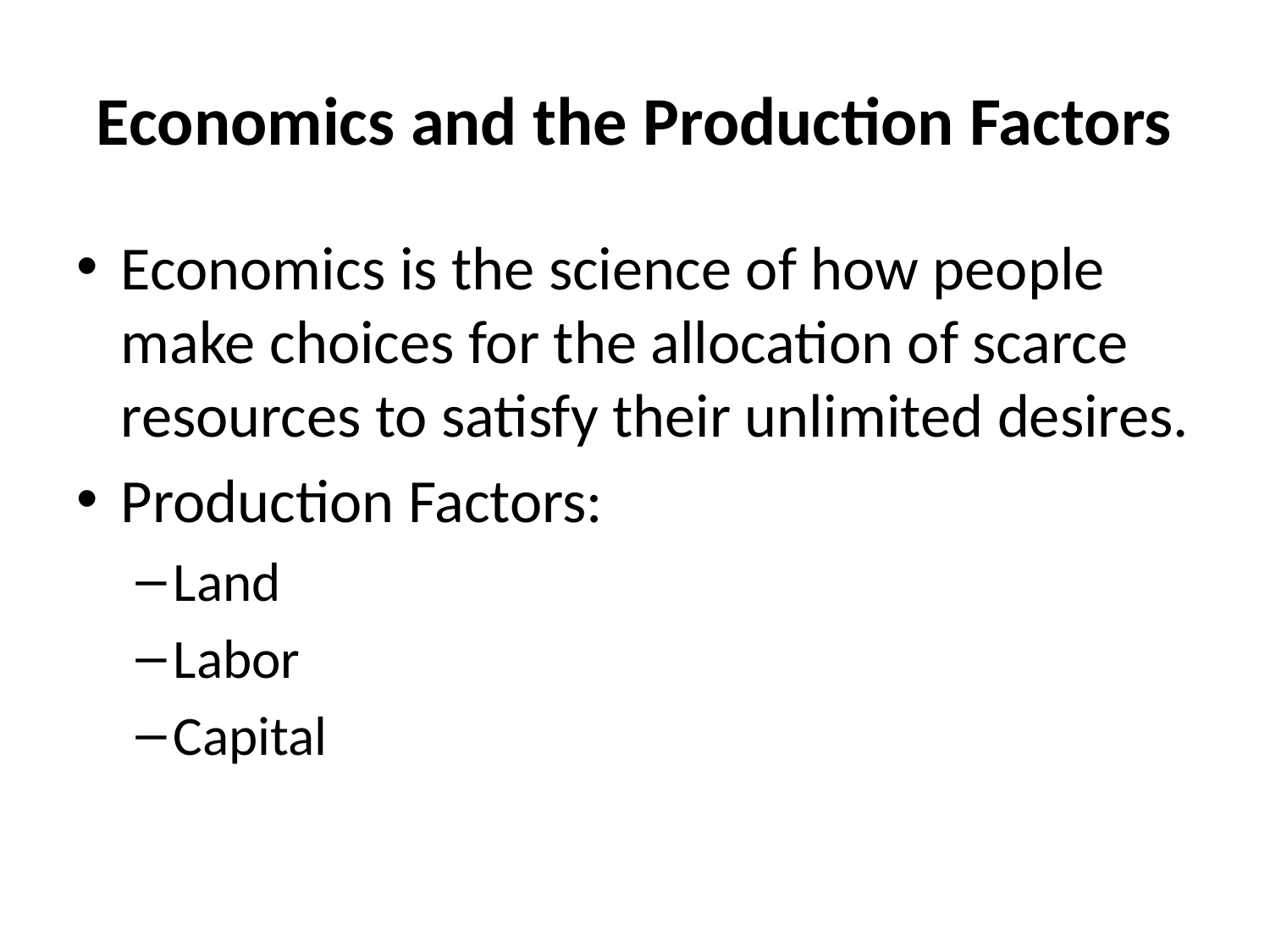

# Economics and the Production Factors
Economics is the science of how people make choices for the allocation of scarce resources to satisfy their unlimited desires.
Production Factors:
Land
Labor
Capital